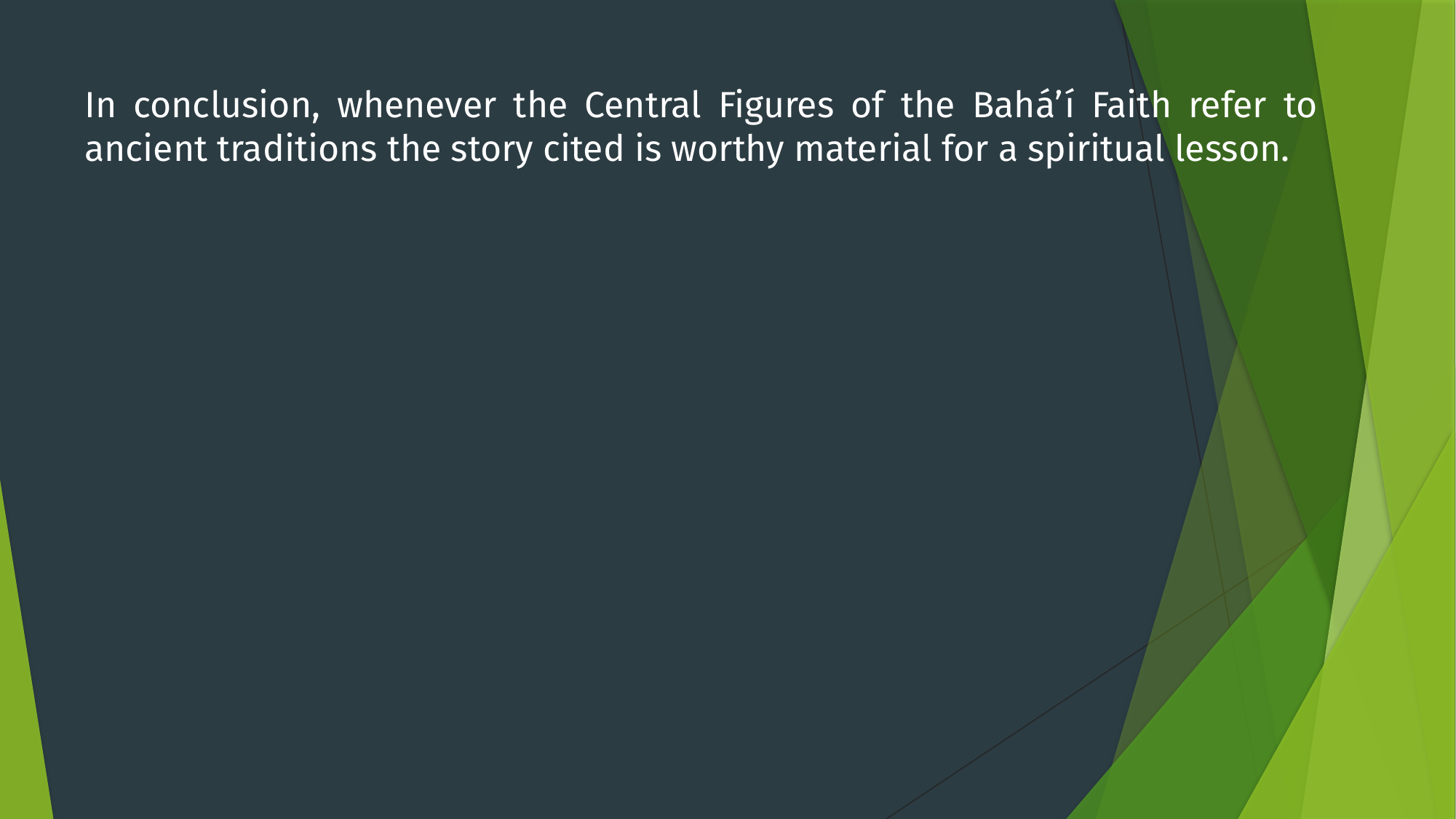

In conclusion, whenever the Central Figures of the Bahá’í Faith refer to ancient traditions the story cited is worthy material for a spiritual lesson.